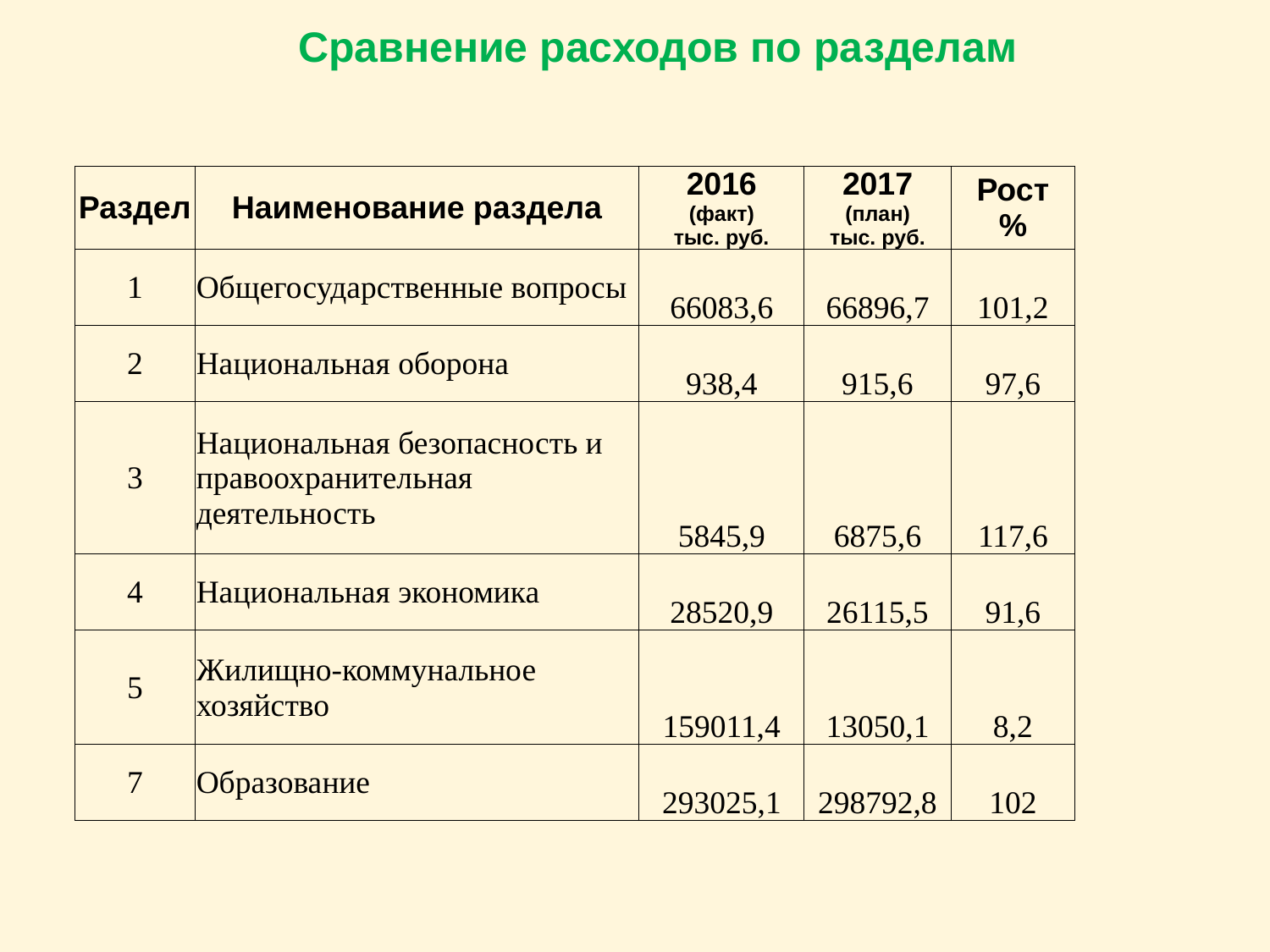

Сравнение расходов по разделам
| Раздел | Наименование раздела | 2016 (факт) тыс. руб. | 2017 (план) тыс. руб. | Рост % |
| --- | --- | --- | --- | --- |
| 1 | Общегосударственные вопросы | 66083,6 | 66896,7 | 101,2 |
| 2 | Национальная оборона | 938,4 | 915,6 | 97,6 |
| 3 | Национальная безопасность и правоохранительная деятельность | 5845,9 | 6875,6 | 117,6 |
| 4 | Национальная экономика | 28520,9 | 26115,5 | 91,6 |
| 5 | Жилищно-коммунальное хозяйство | 159011,4 | 13050,1 | 8,2 |
| 7 | Образование | 293025,1 | 298792,8 | 102 |